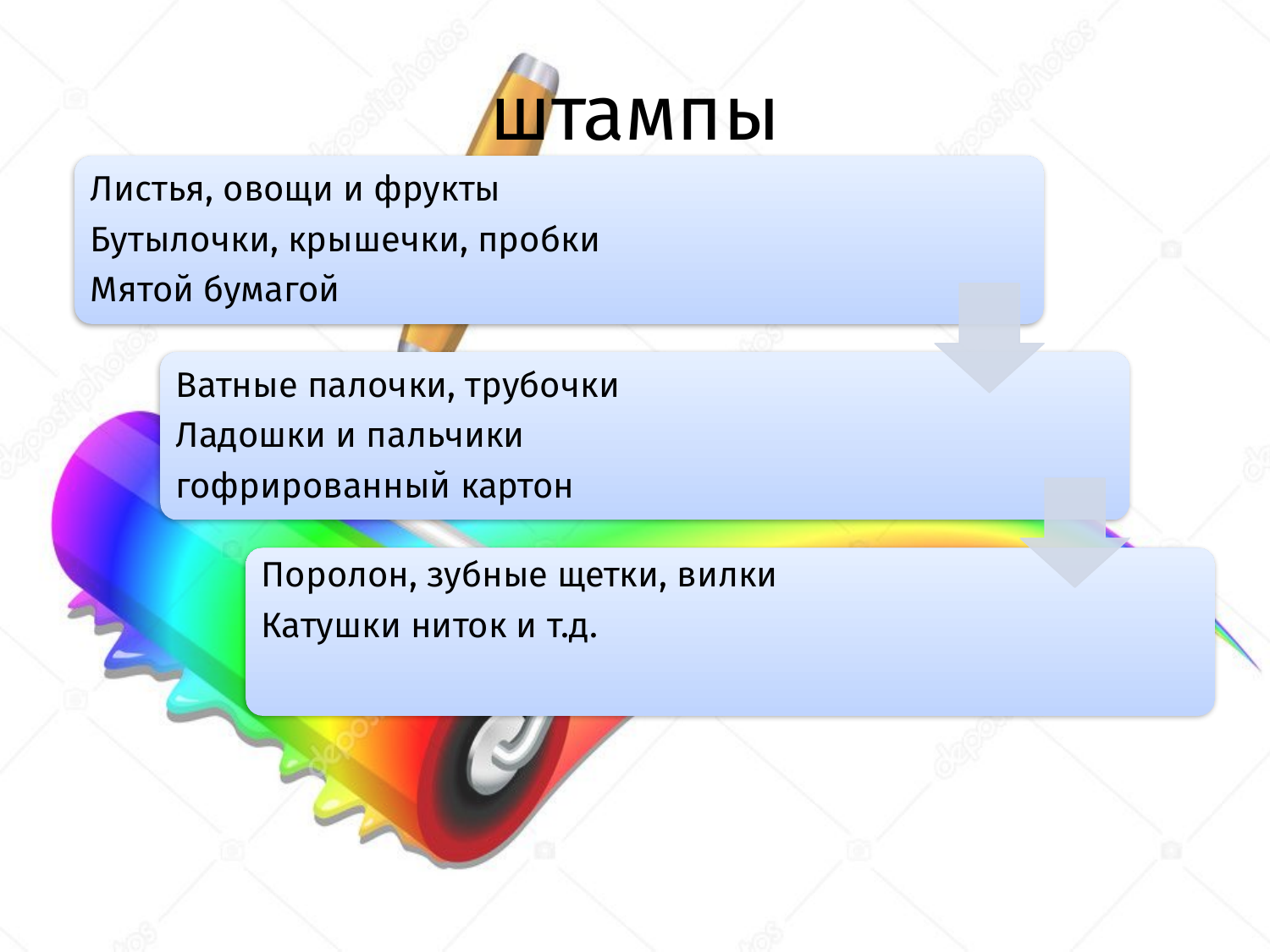

# штампы
Листья, овощи и фрукты
Бутылочки, крышечки, пробки
Мятой бумагой
Ватные палочки, трубочки
Ладошки и пальчики
гофрированный картон

Поролон, зубные щетки, вилки
Катушки ниток и т.д.